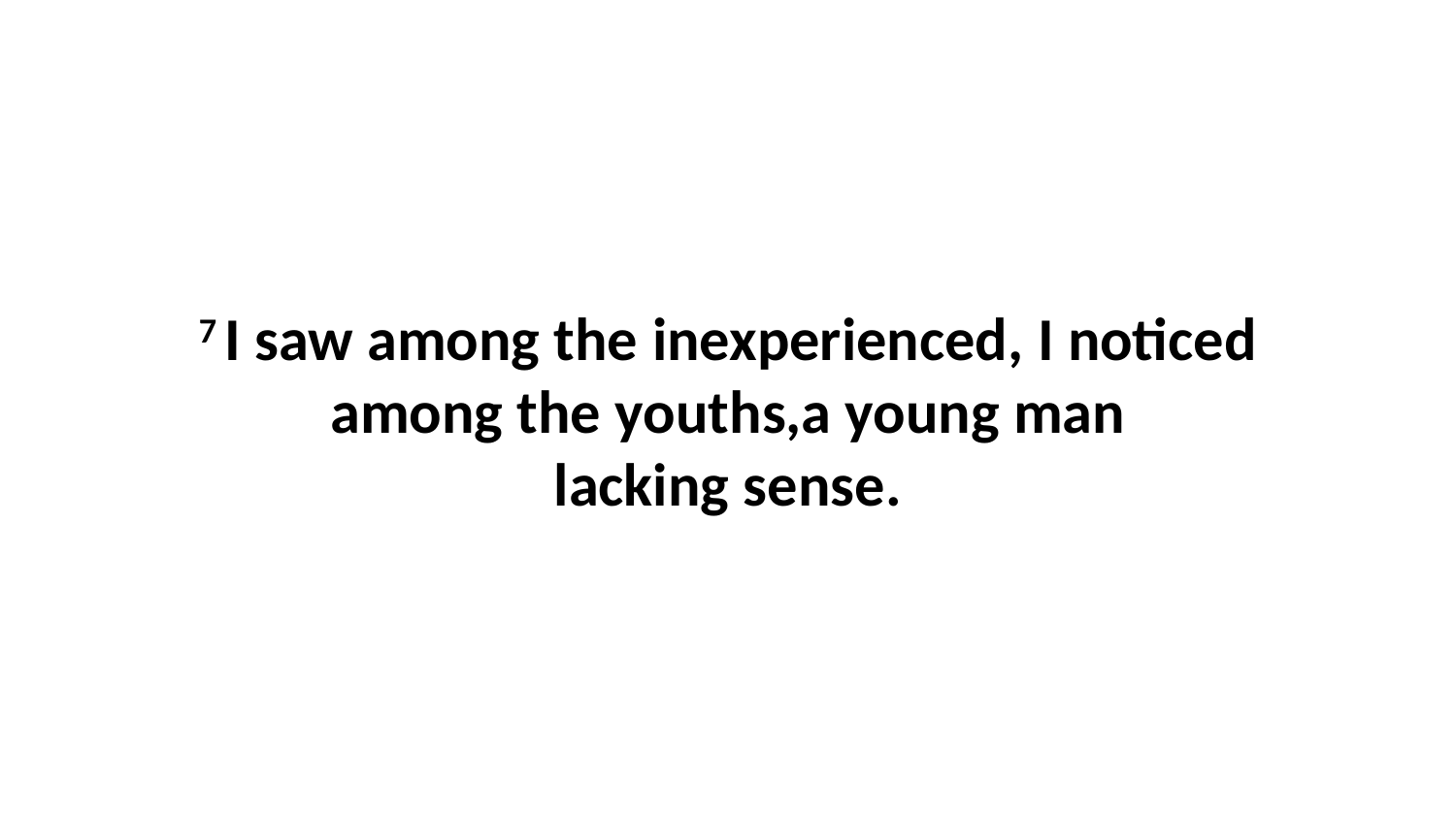

7 I saw among the inexperienced, I noticed among the youths,a young man lacking sense.